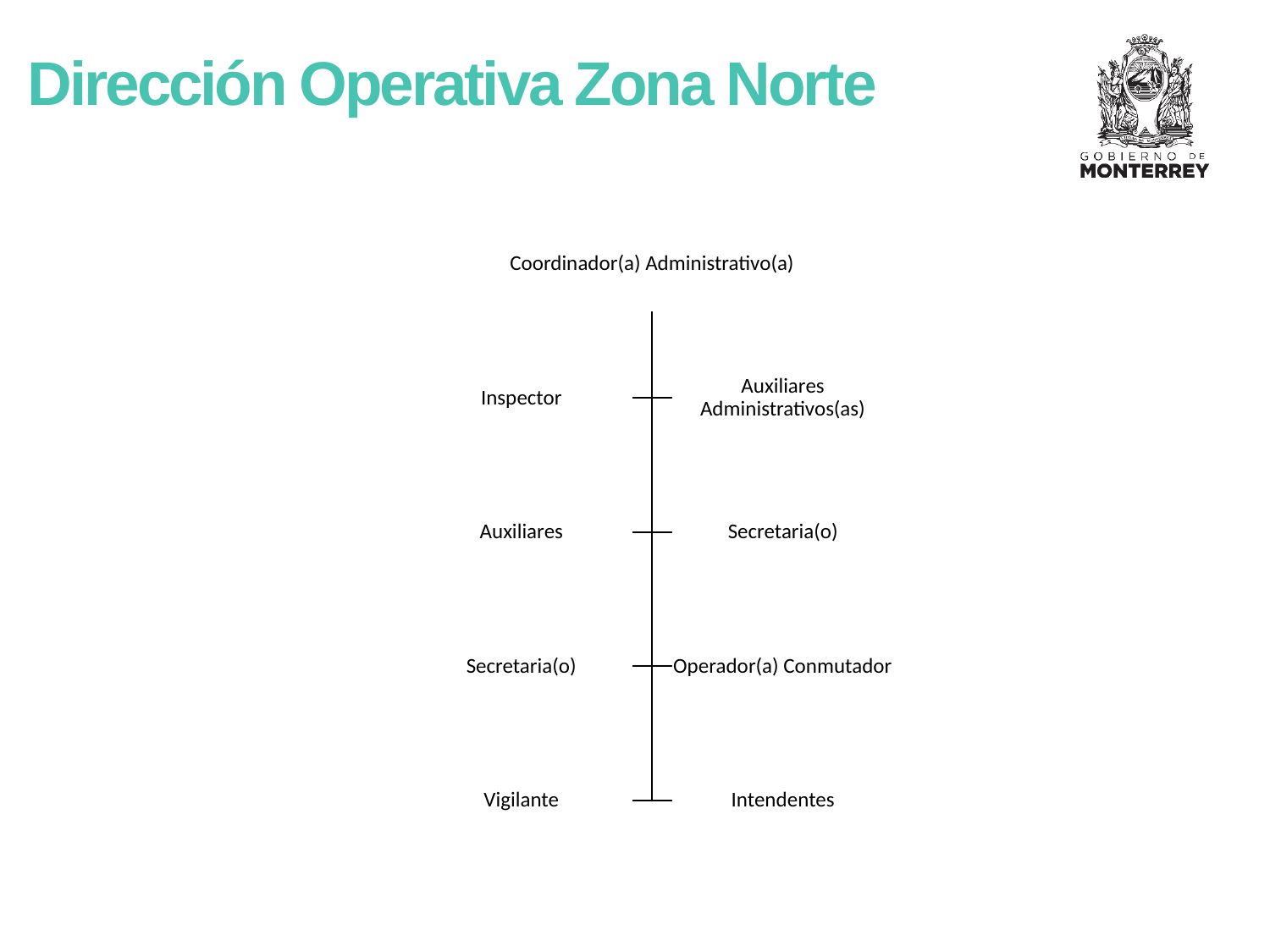

Dirección Operativa Zona Norte
Coordinador(a) Administrativo(a)
Inspector
Auxiliares Administrativos(as)
Auxiliares
Secretaria(o)
Secretaria(o)
Operador(a) Conmutador
Vigilante
Intendentes